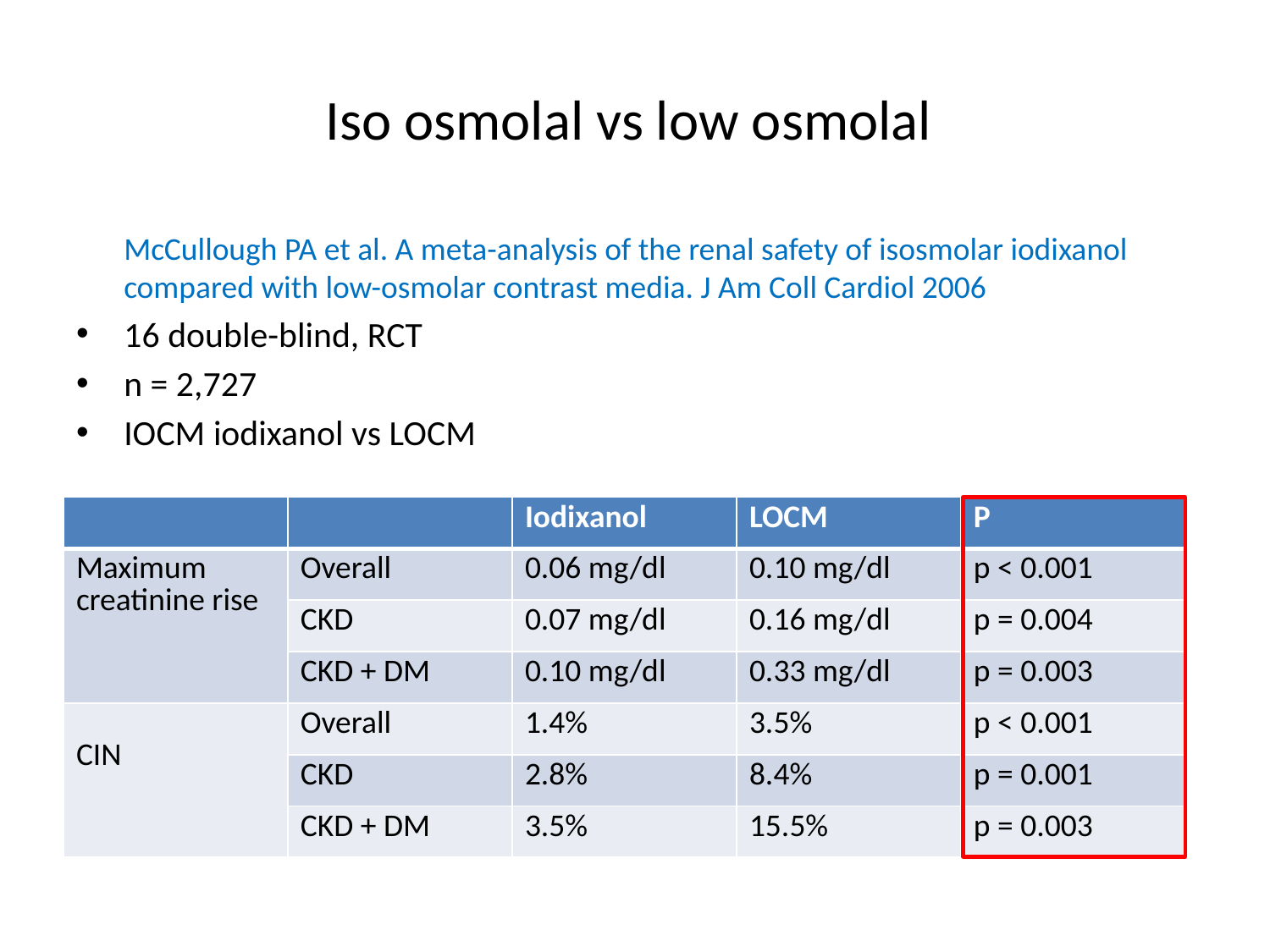

# Iso osmolal vs low osmolal
	McCullough PA et al. A meta-analysis of the renal safety of isosmolar iodixanol compared with low-osmolar contrast media. J Am Coll Cardiol 2006
16 double-blind, RCT
n = 2,727
IOCM iodixanol vs LOCM

|  |  | Iodixanol | LOCM | P |
| --- | --- | --- | --- | --- |
| Maximum creatinine rise | Overall | 0.06 mg/dl | 0.10 mg/dl | p < 0.001 |
|  | CKD | 0.07 mg/dl | 0.16 mg/dl | p = 0.004 |
|  | CKD + DM | 0.10 mg/dl | 0.33 mg/dl | p = 0.003 |
| CIN | Overall | 1.4% | 3.5% | p < 0.001 |
|  | CKD | 2.8% | 8.4% | p = 0.001 |
|  | CKD + DM | 3.5% | 15.5% | p = 0.003 |